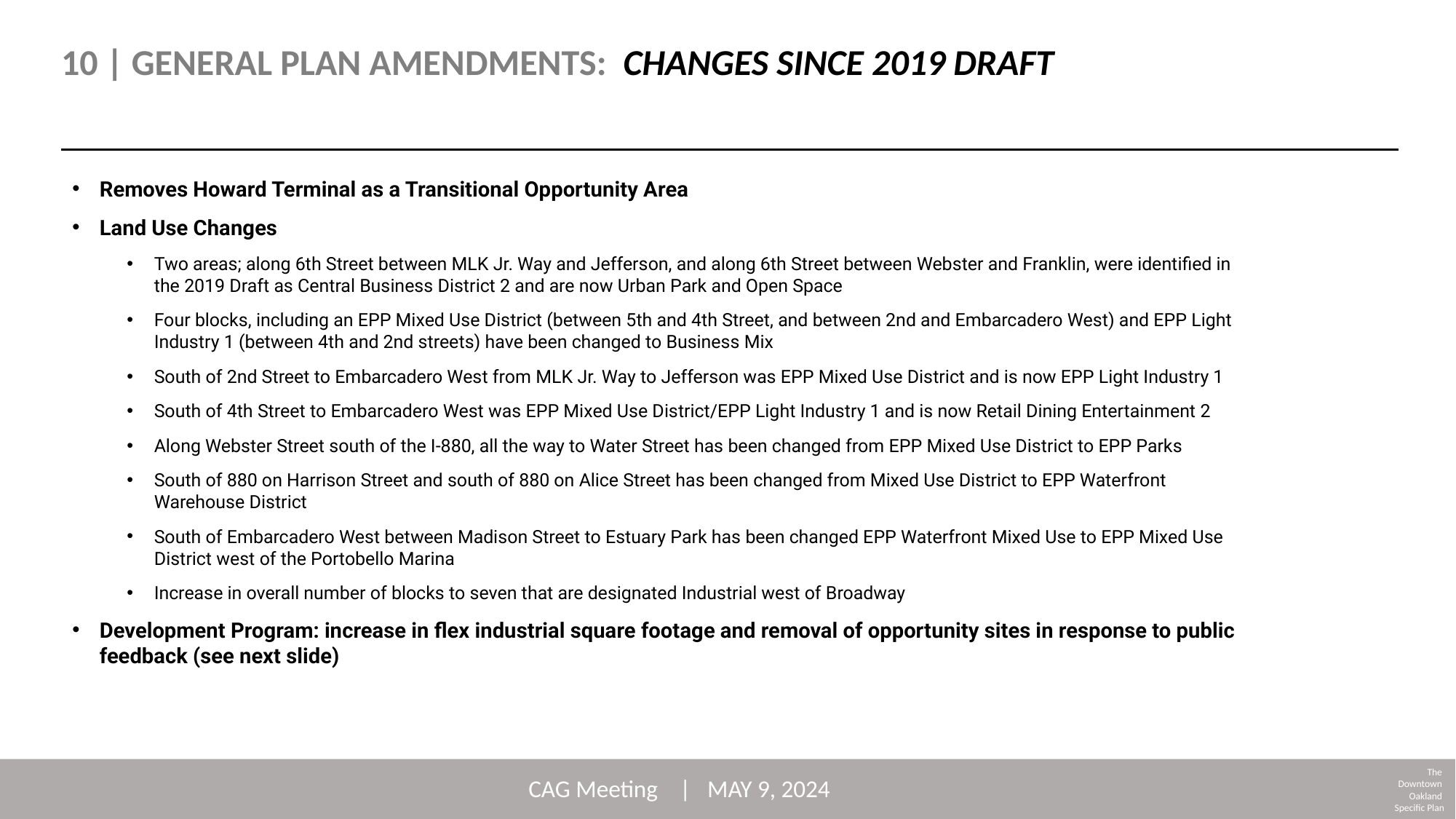

10 | General Plan Amendments:  Changes SINCE 2019 DRAFT

Removes Howard Terminal as a Transitional Opportunity Area
Land Use Changes
Two areas; along 6th Street between MLK Jr. Way and Jefferson, and along 6th Street between Webster and Franklin, were identified in the 2019 Draft as Central Business District 2 and are now Urban Park and Open Space
Four blocks, including an EPP Mixed Use District (between 5th and 4th Street, and between 2nd and Embarcadero West) and EPP Light Industry 1 (between 4th and 2nd streets) have been changed to Business Mix
South of 2nd Street to Embarcadero West from MLK Jr. Way to Jefferson was EPP Mixed Use District and is now EPP Light Industry 1
South of 4th Street to Embarcadero West was EPP Mixed Use District/EPP Light Industry 1 and is now Retail Dining Entertainment 2
Along Webster Street south of the I-880, all the way to Water Street has been changed from EPP Mixed Use District to EPP Parks
South of 880 on Harrison Street and south of 880 on Alice Street has been changed from Mixed Use District to EPP Waterfront Warehouse District
South of Embarcadero West between Madison Street to Estuary Park has been changed EPP Waterfront Mixed Use to EPP Mixed Use District west of the Portobello Marina
Increase in overall number of blocks to seven that are designated Industrial west of Broadway
Development Program: increase in flex industrial square footage and removal of opportunity sites in response to public feedback (see next slide)

The
Downtown
Oakland
Specific Plan
10
CAG Meeting    |   MAY 9, 2024